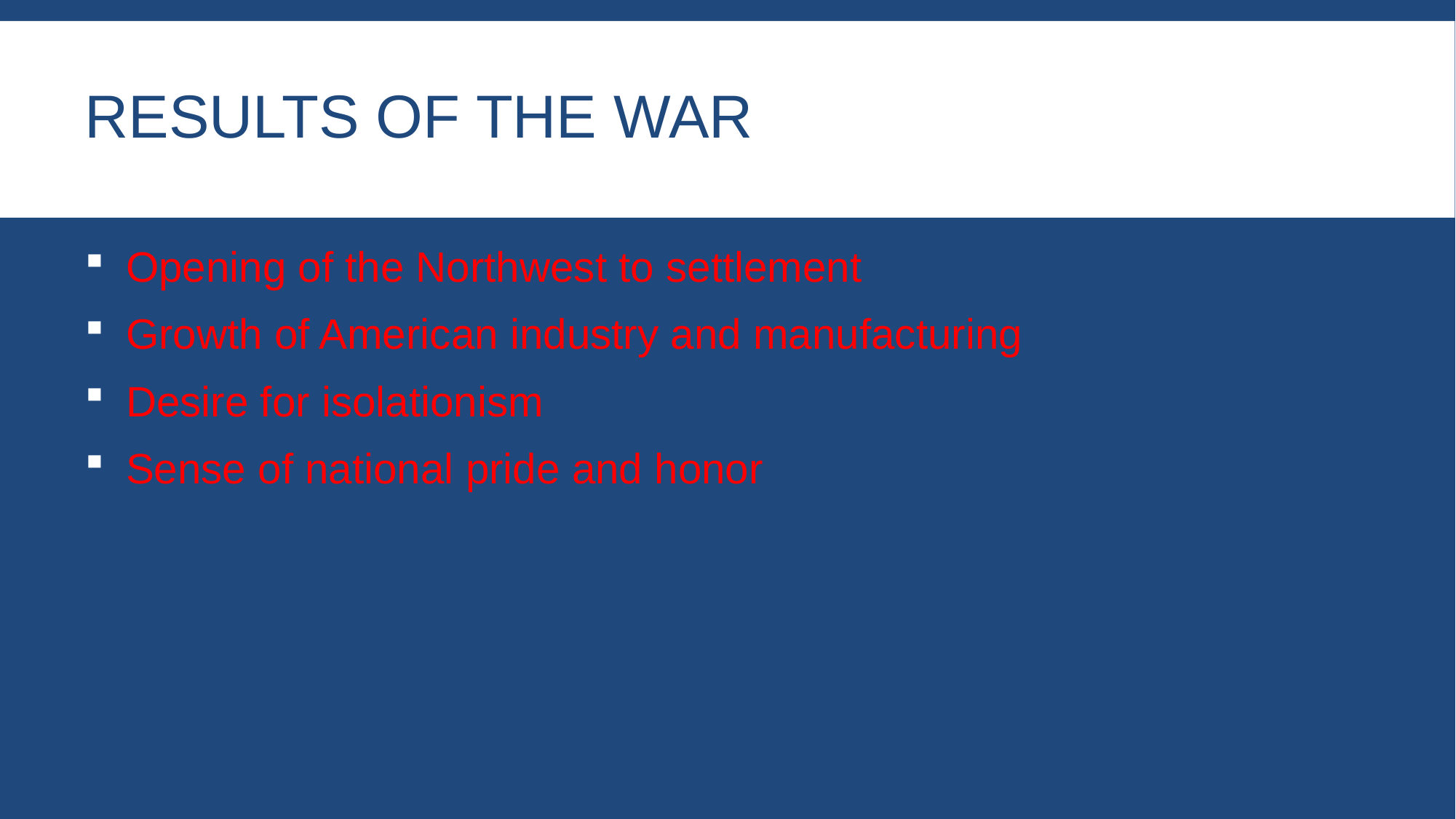

# Results of the War
Opening of the Northwest to settlement
Growth of American industry and manufacturing
Desire for isolationism
Sense of national pride and honor